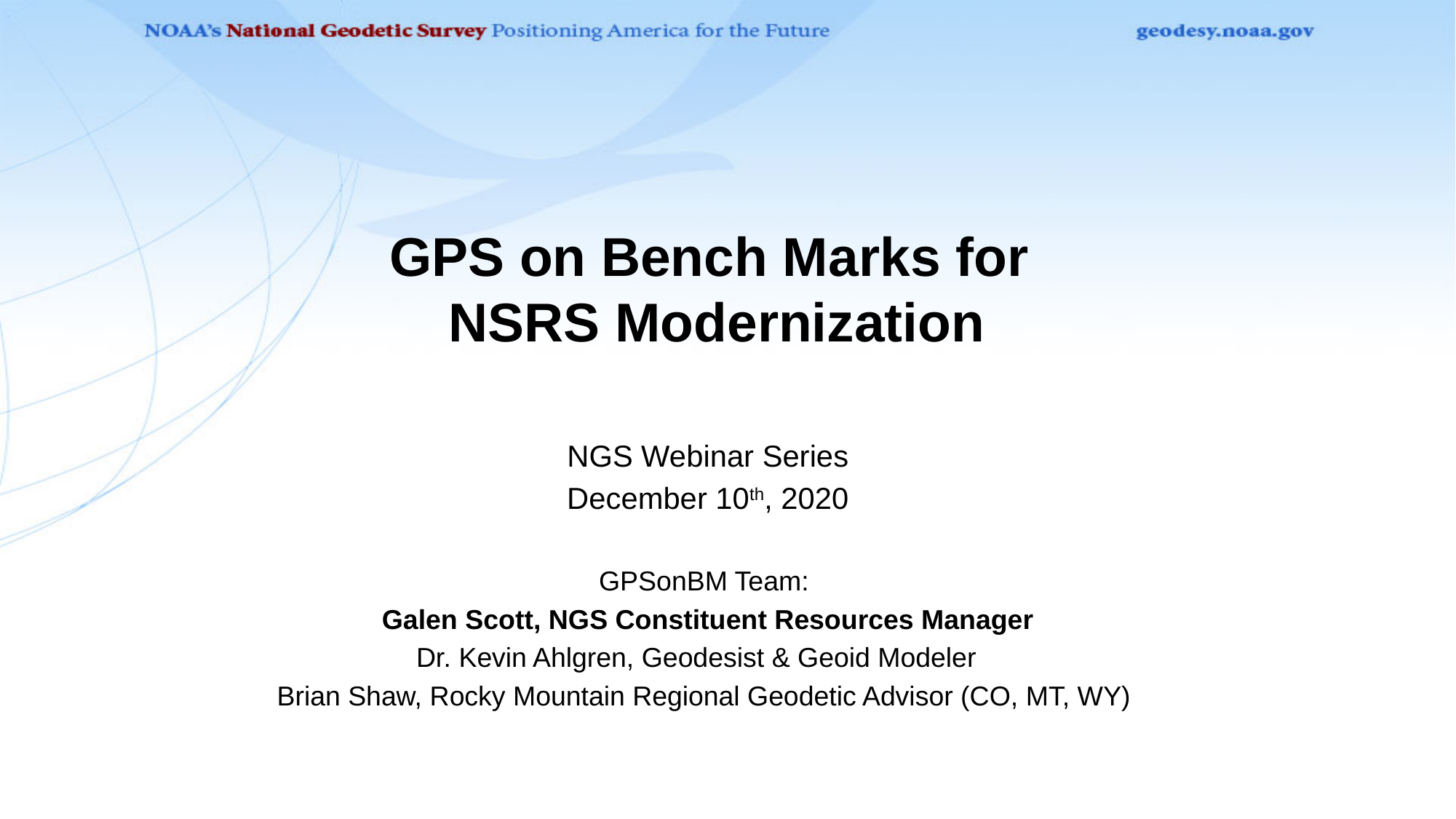

GPS on Bench Marks for
NSRS Modernization
NGS Webinar Series
December 10th, 2020

GPSonBM Team:
Galen Scott, NGS Constituent Resources Manager
Dr. Kevin Ahlgren, Geodesist & Geoid Modeler
Brian Shaw, Rocky Mountain Regional Geodetic Advisor (CO, MT, WY)